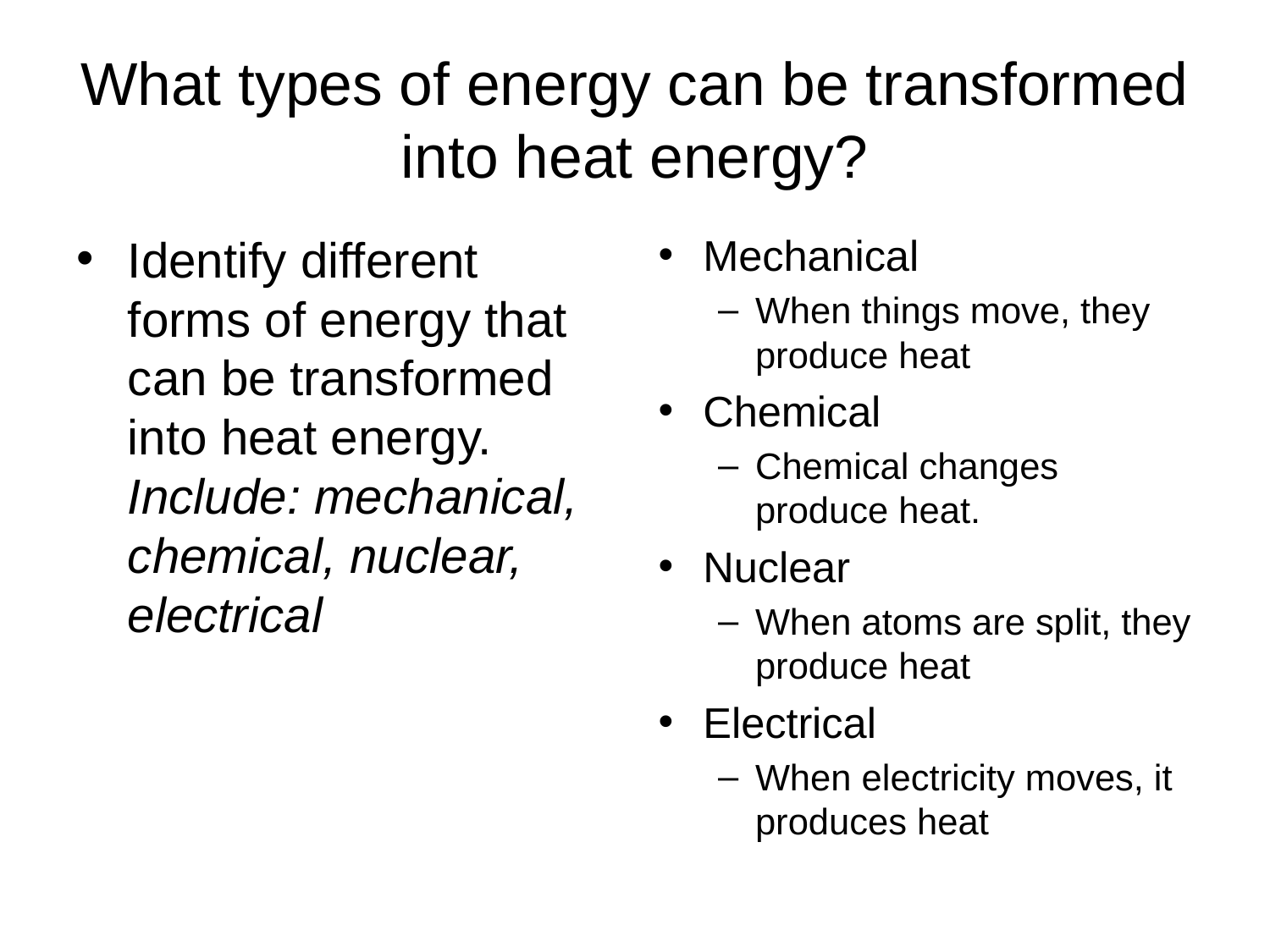

# What types of energy can be transformed into heat energy?
Identify different forms of energy that can be transformed into heat energy.
Include: mechanical, chemical, nuclear, electrical
Mechanical
When things move, they produce heat
Chemical
Chemical changes produce heat.
Nuclear
When atoms are split, they produce heat
Electrical
When electricity moves, it produces heat